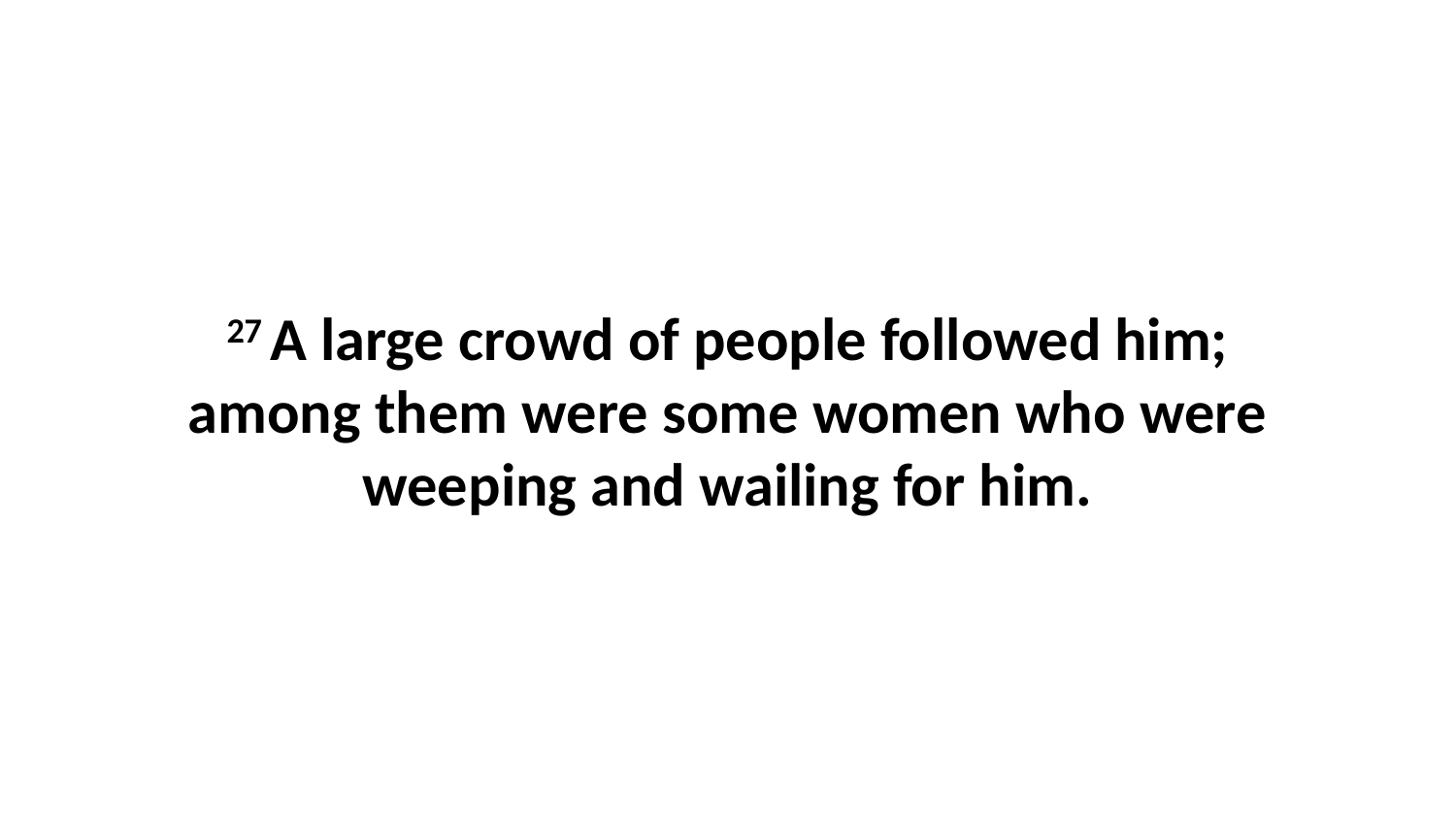

27 A large crowd of people followed him; among them were some women who were weeping and wailing for him.